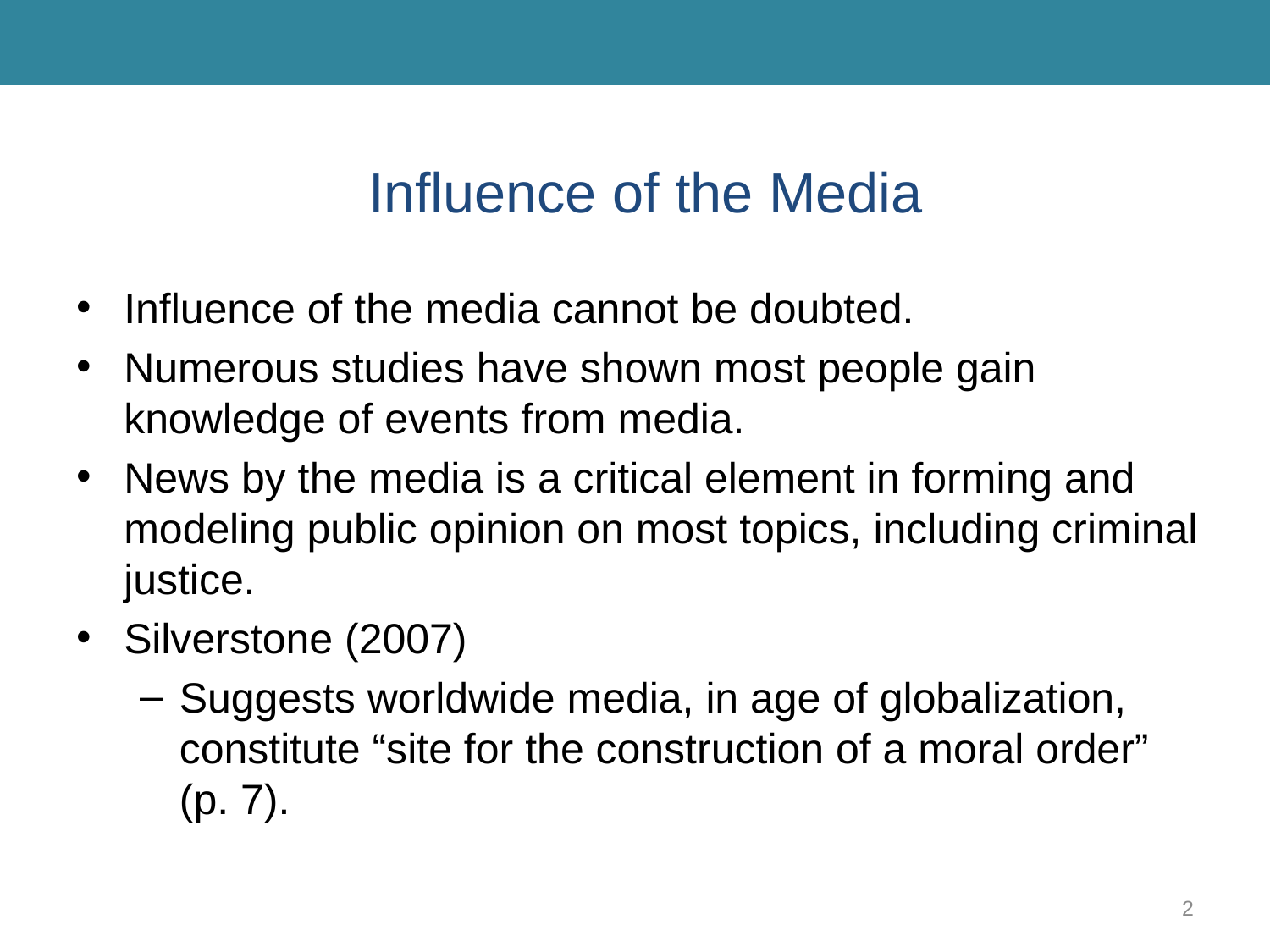

# Influence of the Media
Influence of the media cannot be doubted.
Numerous studies have shown most people gain knowledge of events from media.
News by the media is a critical element in forming and modeling public opinion on most topics, including criminal justice.
Silverstone (2007)
Suggests worldwide media, in age of globalization, constitute “site for the construction of a moral order” (p. 7).
2